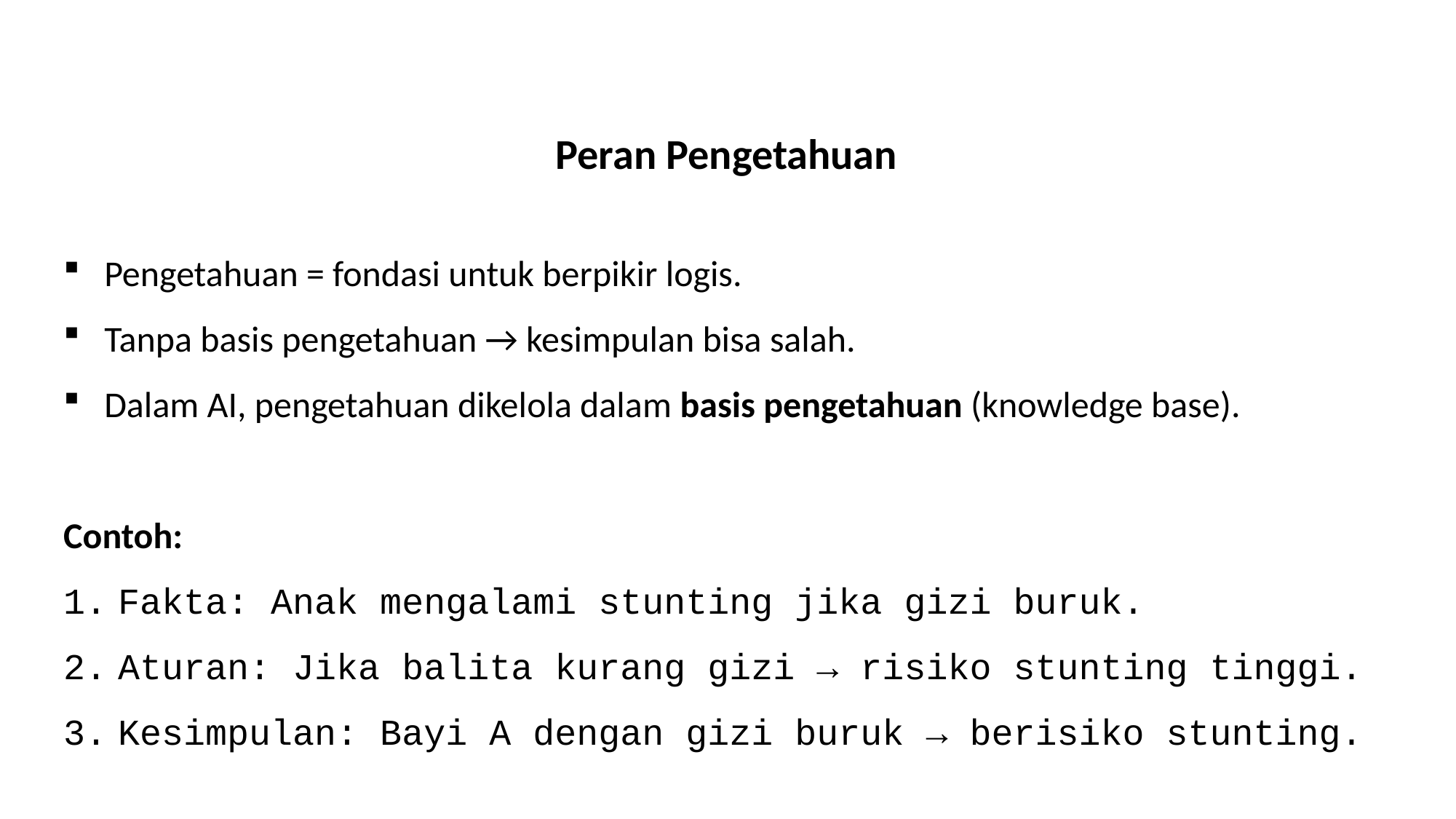

Peran Pengetahuan

Pengetahuan = fondasi untuk berpikir logis.
Tanpa basis pengetahuan → kesimpulan bisa salah.
Dalam AI, pengetahuan dikelola dalam basis pengetahuan (knowledge base).

Contoh:
Fakta: Anak mengalami stunting jika gizi buruk.
Aturan: Jika balita kurang gizi → risiko stunting tinggi.
Kesimpulan: Bayi A dengan gizi buruk → berisiko stunting.